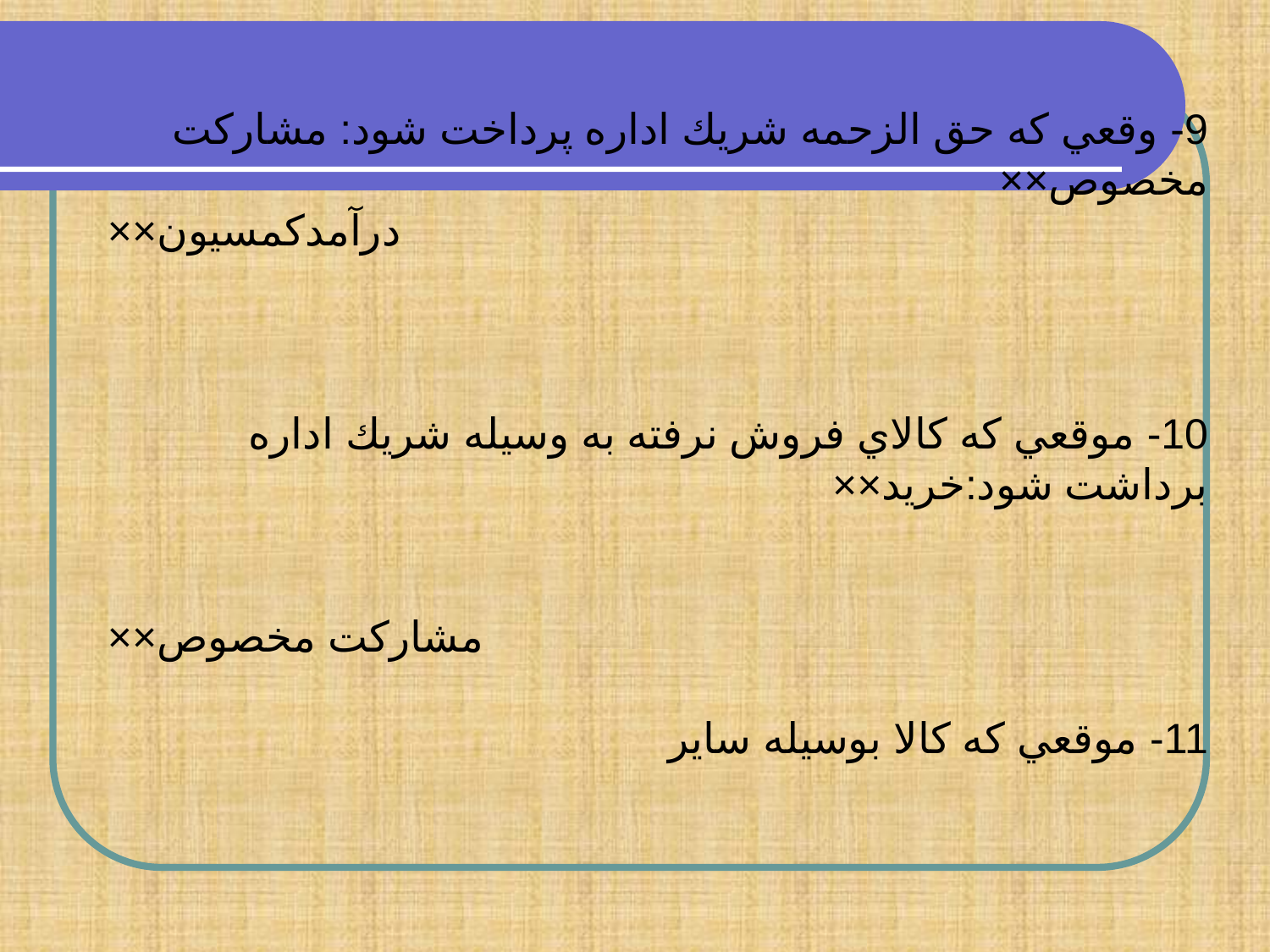

9- وقعي كه حق الزحمه شريك اداره پرداخت شود: مشاركت مخصوص××
درآمدكمسيون××

10- موقعي كه كالاي فروش نرفته به وسيله شريك اداره برداشت شود:خريد××

مشاركت مخصوص××

11- موقعي كه كالا بوسيله ساير